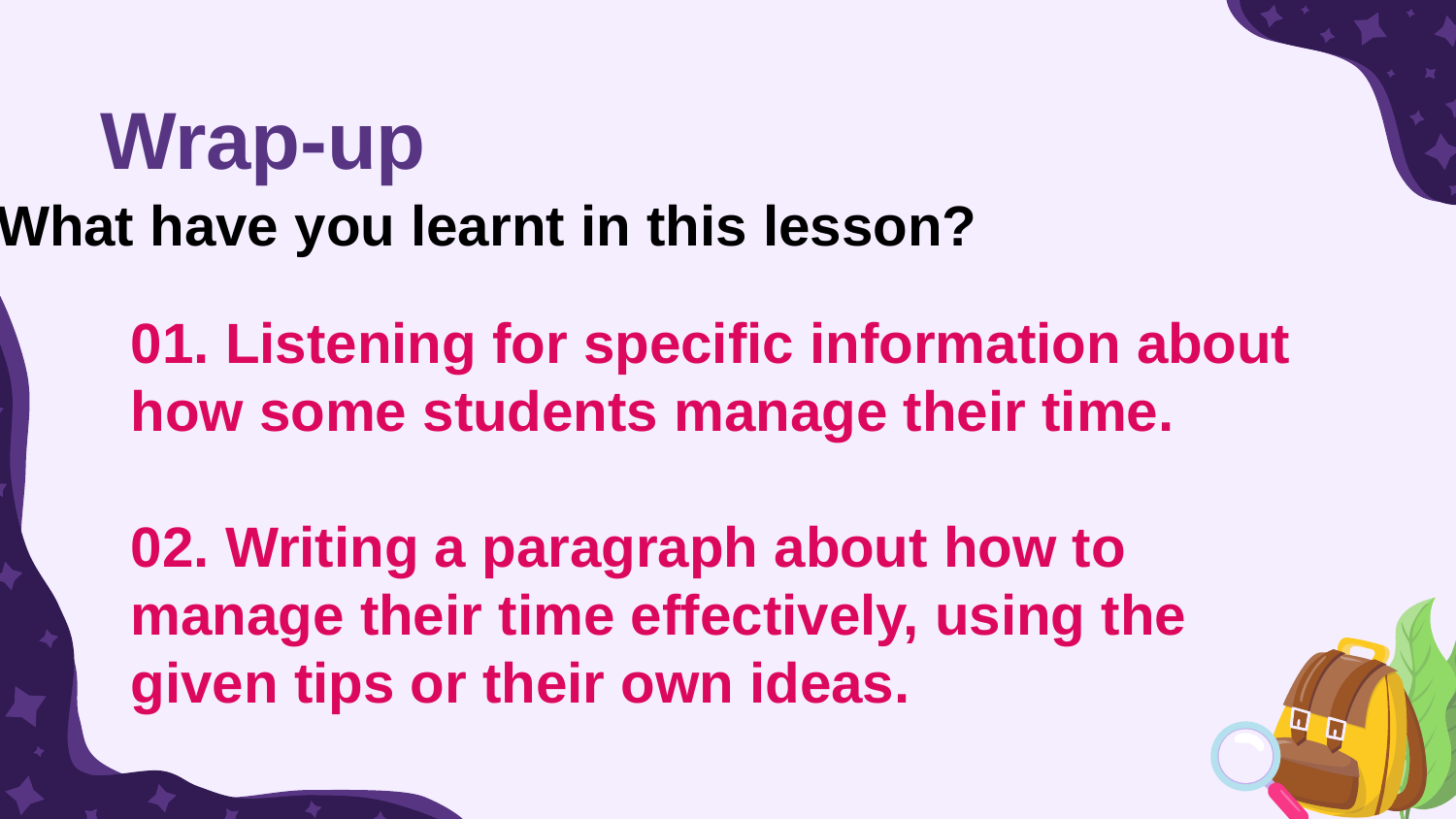

# Wrap-up
What have you learnt in this lesson?
01. Listening for specific information about how some students manage their time.

02. Writing a paragraph about how to manage their time effectively, using the given tips or their own ideas.